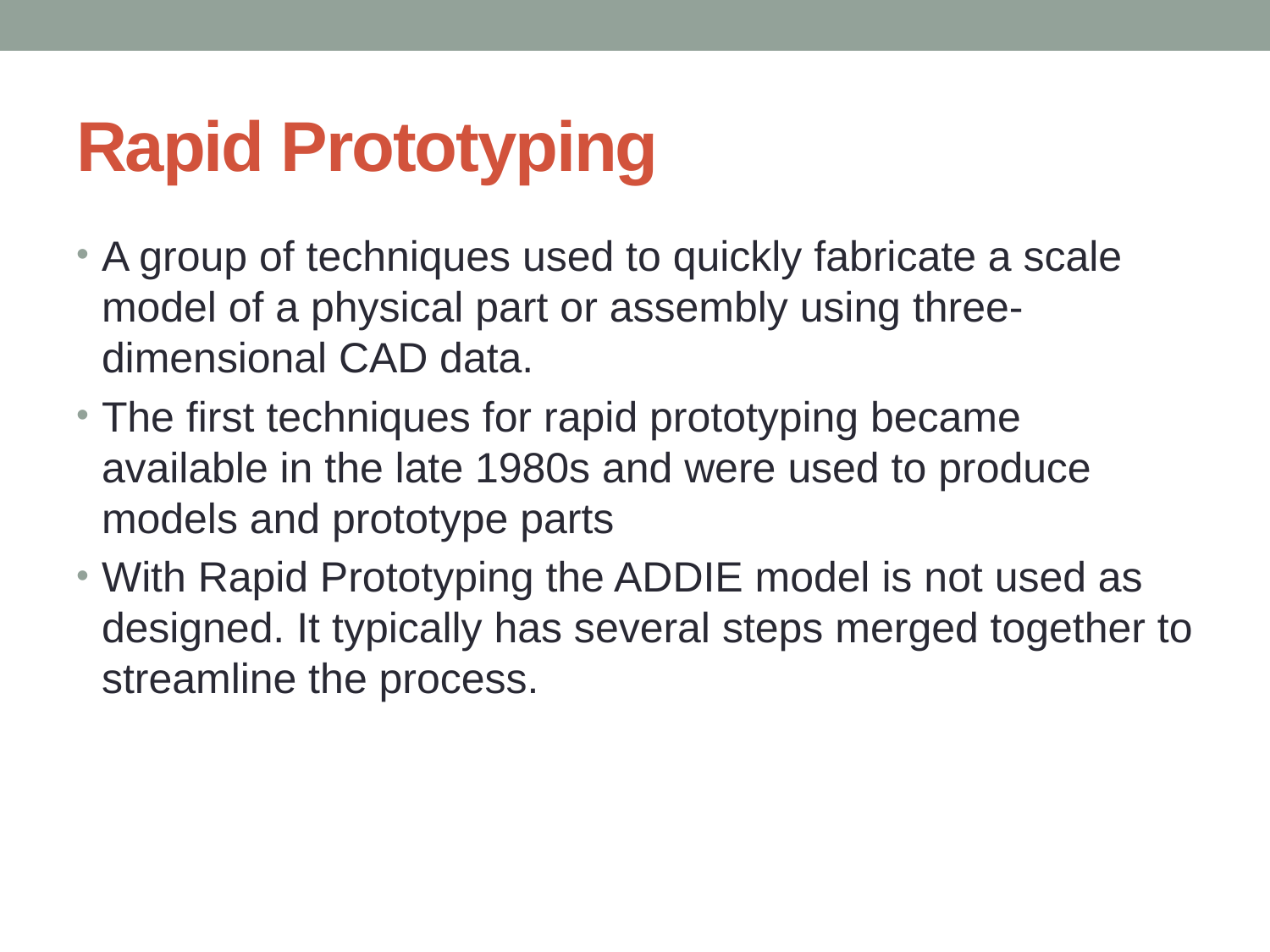

# Rapid Prototyping
A group of techniques used to quickly fabricate a scale model of a physical part or assembly using three-dimensional CAD data.
The first techniques for rapid prototyping became available in the late 1980s and were used to produce models and prototype parts
With Rapid Prototyping the ADDIE model is not used as designed. It typically has several steps merged together to streamline the process.